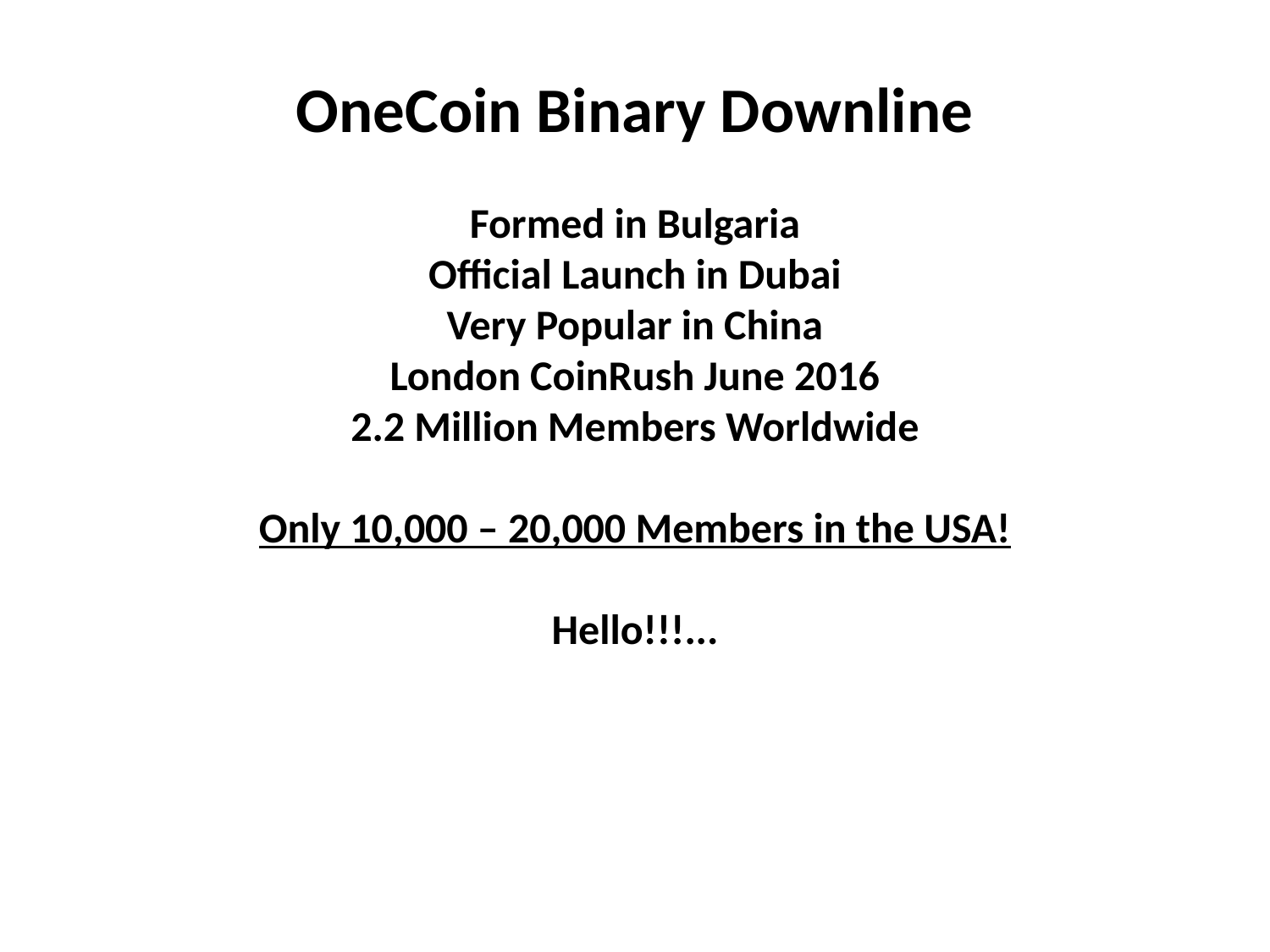

OneCoin Binary Downline

Formed in Bulgaria
Official Launch in Dubai
Very Popular in China
London CoinRush June 2016
2.2 Million Members Worldwide

Only 10,000 – 20,000 Members in the USA!

Hello!!!...